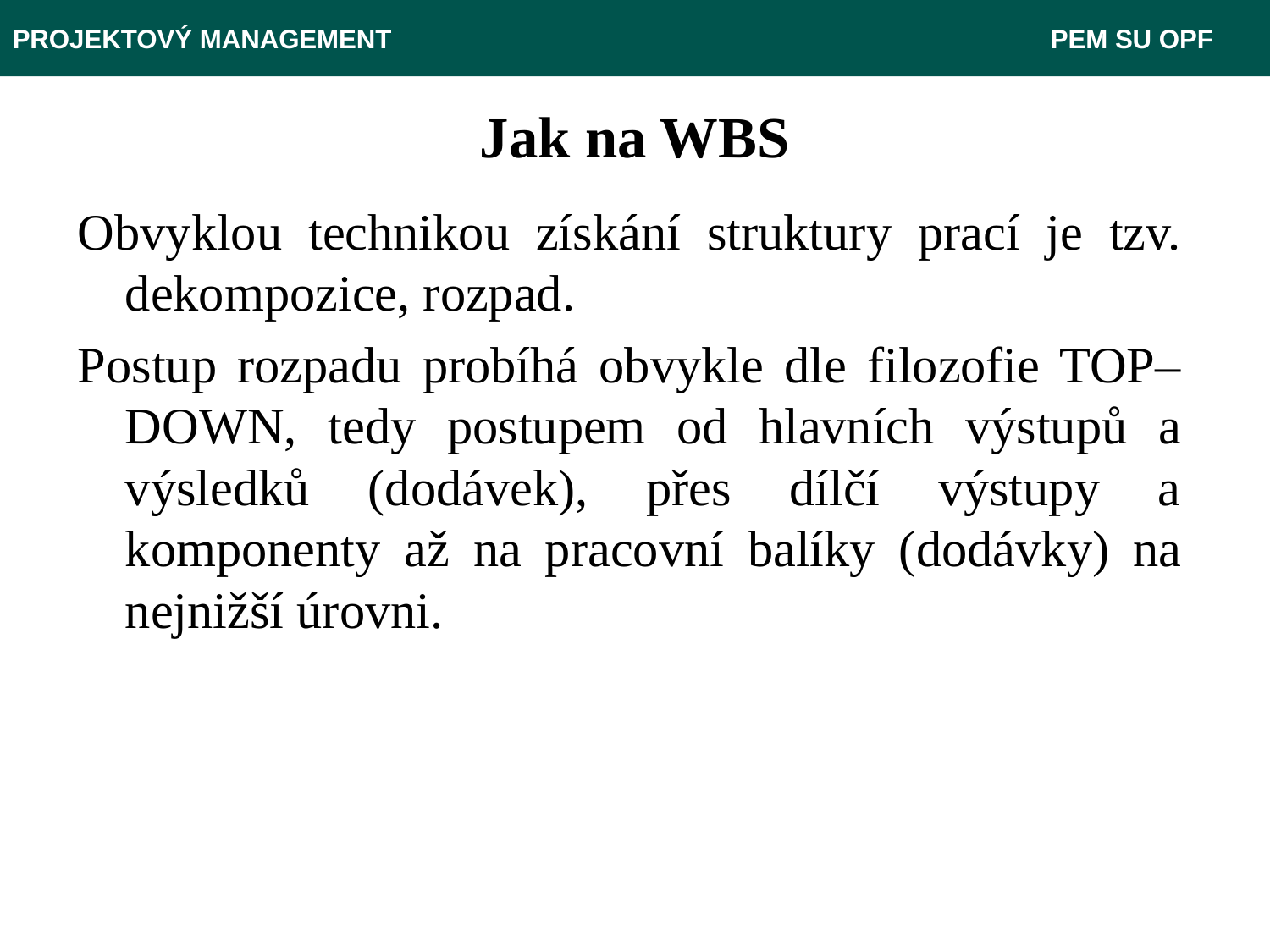

PROJEKTOVÝ MANAGEMENT 					   PEM SU OPF
# Jak na WBS
Obvyklou technikou získání struktury prací je tzv. dekompozice, rozpad.
Postup rozpadu probíhá obvykle dle filozofie TOP–DOWN, tedy postupem od hlavních výstupů a výsledků (dodávek), přes dílčí výstupy a komponenty až na pracovní balíky (dodávky) na nejnižší úrovni.